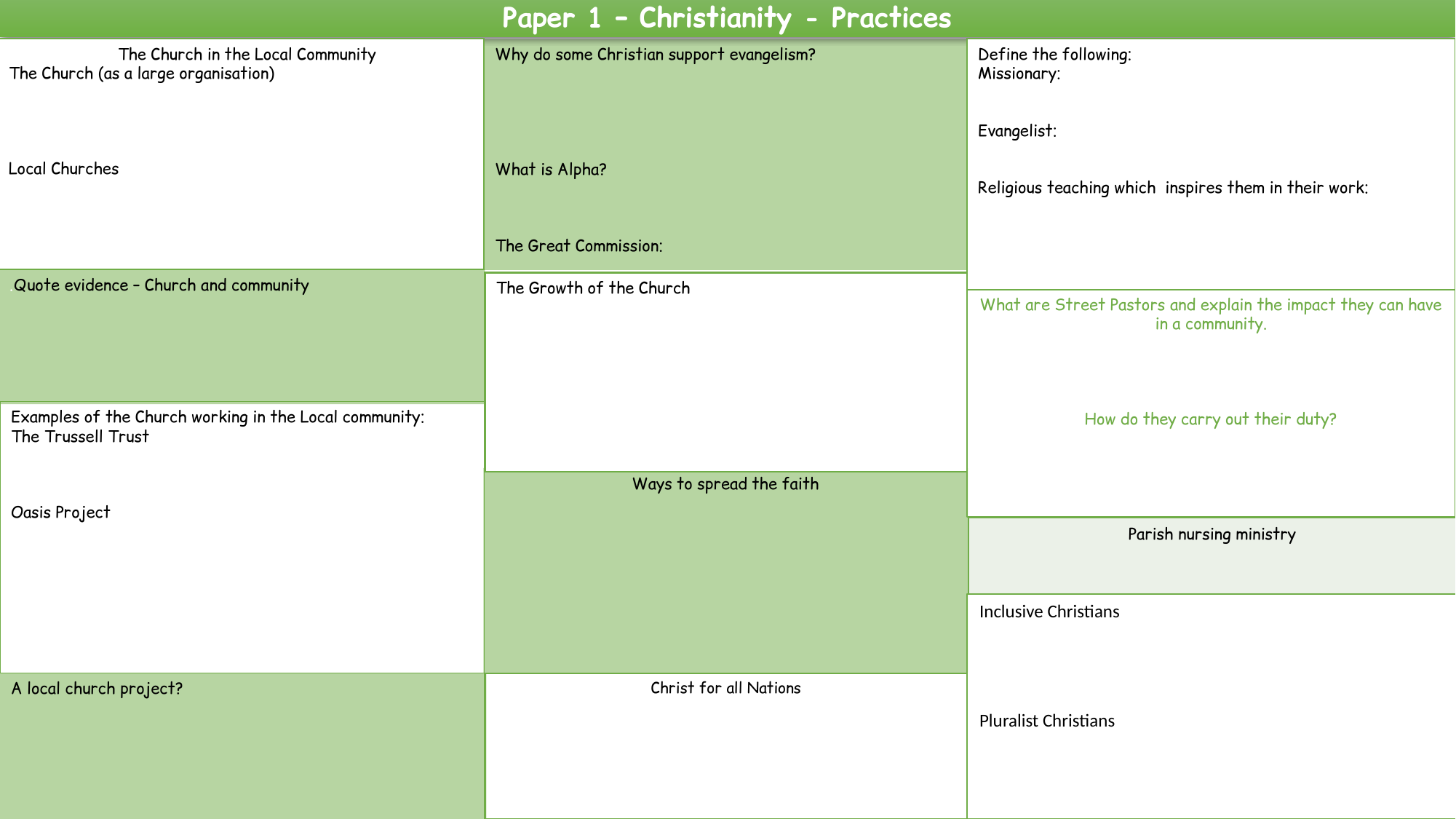

Paper 1 – Christianity - Practices
	The Church in the Local Community
The Church (as a large organisation)

Local Churches
Define the following:
Missionary:

Evangelist:

Religious teaching which  inspires them in their work:
Why do some Christian support evangelism?

What is Alpha?

The Great Commission:
.Quote evidence – Church and community

The Growth of the Church
What are Street Pastors and explain the impact they can have in a community.

How do they carry out their duty?
Examples of the Church working in the Local community:
The Trussell Trust

Oasis Project
Ways to spread the faith
| Parish nursing ministry |
| --- |

Inclusive Christians

Pluralist Christians
Christ for all Nations
A local church project?